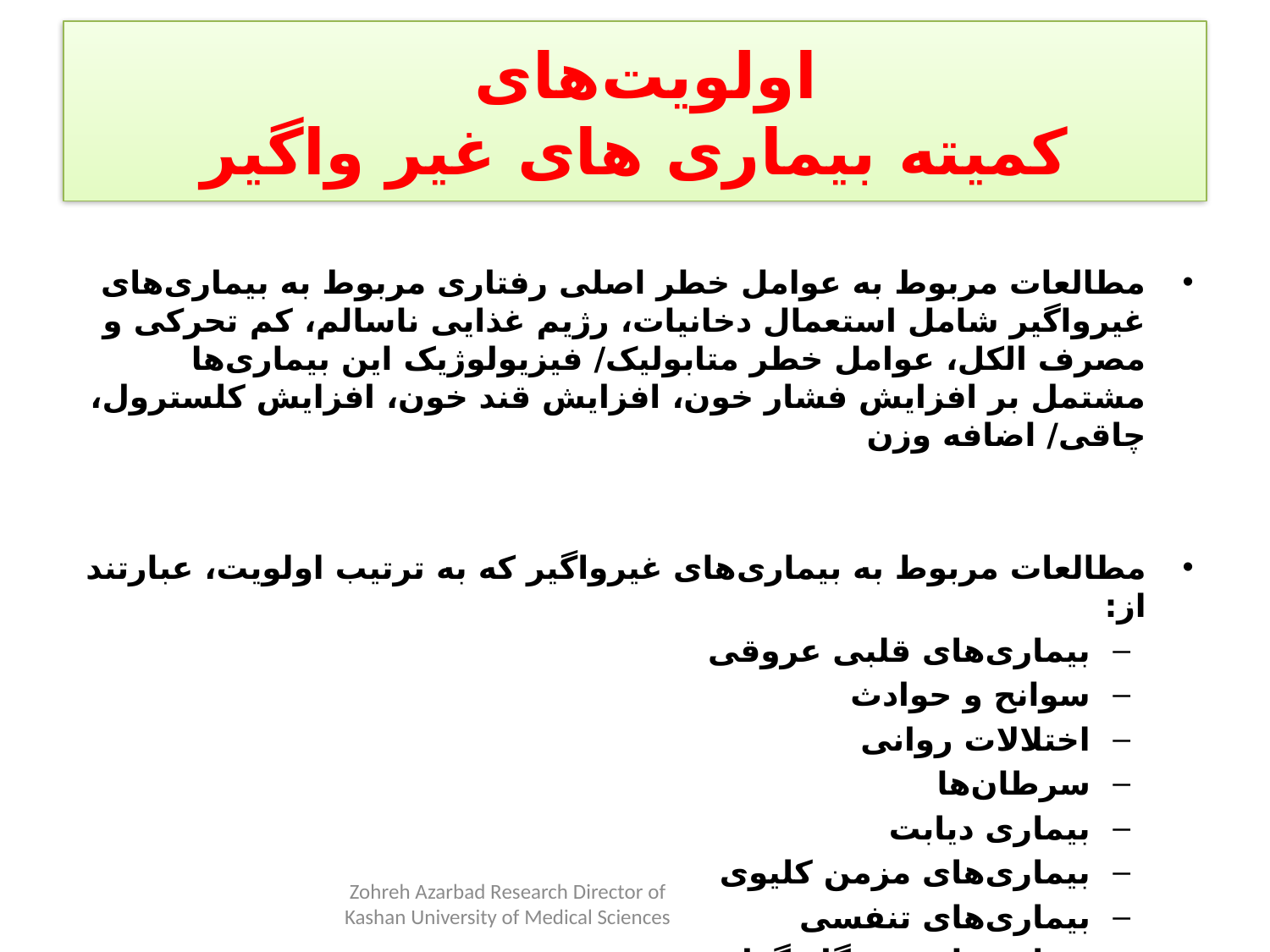

اولویت‌های
کمیته بیماری های غیر واگیر

مطالعات مربوط به عوامل خطر اصلی رفتاری مربوط به بیماری‌های غیرواگیر شامل استعمال دخانیات، رژیم غذایی ناسالم، کم تحرکی و مصرف الکل، عوامل خطر متابولیک/ فیزیولوژیک این بیماری‌ها مشتمل بر افزایش فشار خون، افزایش قند خون، افزایش کلسترول، چاقی/ اضافه وزن

مطالعات مربوط به بیماری‌های غیرواگیر که به ترتیب اولویت، عبارتند از:
بیماری‌های قلبی عروقی
سوانح و حوادث
اختلالات روانی
سرطان‌ها
بیماری دیابت
بیماری‌های مزمن کلیوی
بیماری‌های تنفسی
بیماری‌های دستگاه گوارش
بیماری‌های عضلانی- استخوانی

Zohreh Azarbad Research Director of Kashan University of Medical Sciences